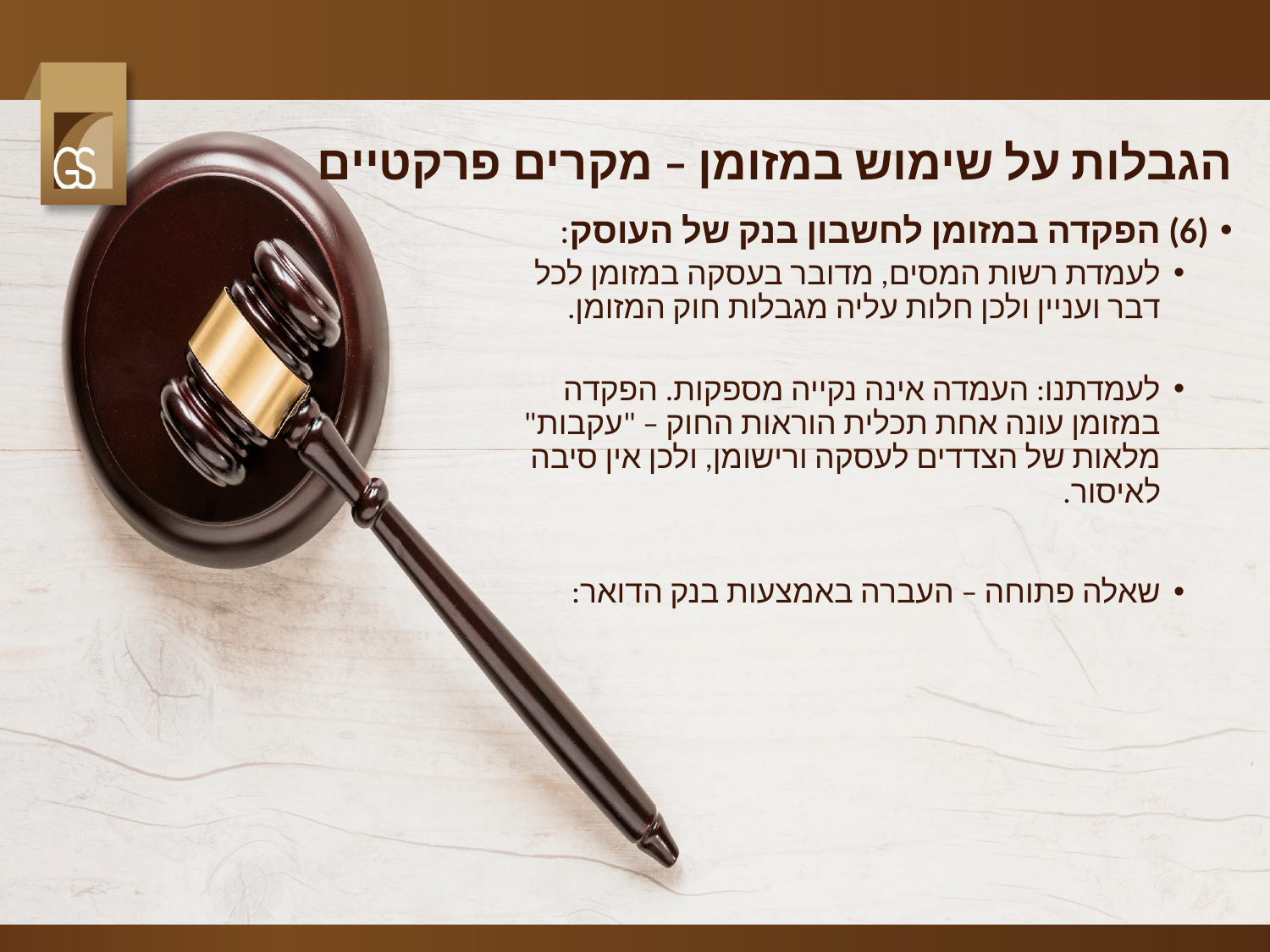

# הגבלות על שימוש במזומן – מקרים פרקטיים
(6) הפקדה במזומן לחשבון בנק של העוסק:
לעמדת רשות המסים, מדובר בעסקה במזומן לכל דבר ועניין ולכן חלות עליה מגבלות חוק המזומן.

לעמדתנו: העמדה אינה נקייה מספקות. הפקדה במזומן עונה אחת תכלית הוראות החוק – "עקבות" מלאות של הצדדים לעסקה ורישומן, ולכן אין סיבה לאיסור.

שאלה פתוחה – העברה באמצעות בנק הדואר: